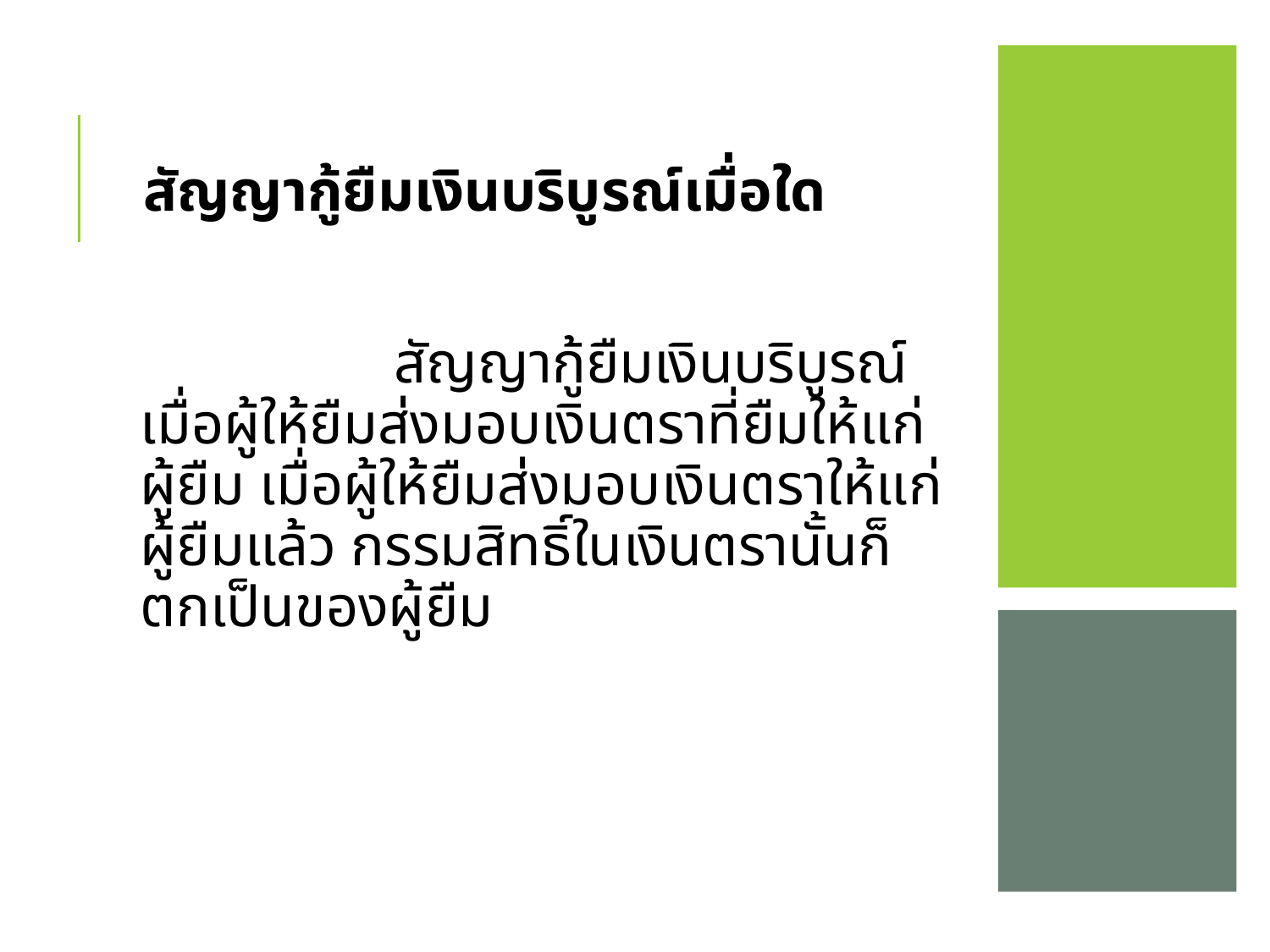

สัญญากู้ยืมเงินบริบูรณ์เมื่อใด

 		สัญญากู้ยืมเงินบริบูรณ์เมื่อผู้ให้ยืมส่งมอบเงินตราที่ยืมให้แก่ผู้ยืม เมื่อผู้ให้ยืมส่งมอบเงินตราให้แก่ผู้ยืมแล้ว กรรมสิทธิ์ในเงินตรานั้นก็ตกเป็นของผู้ยืม